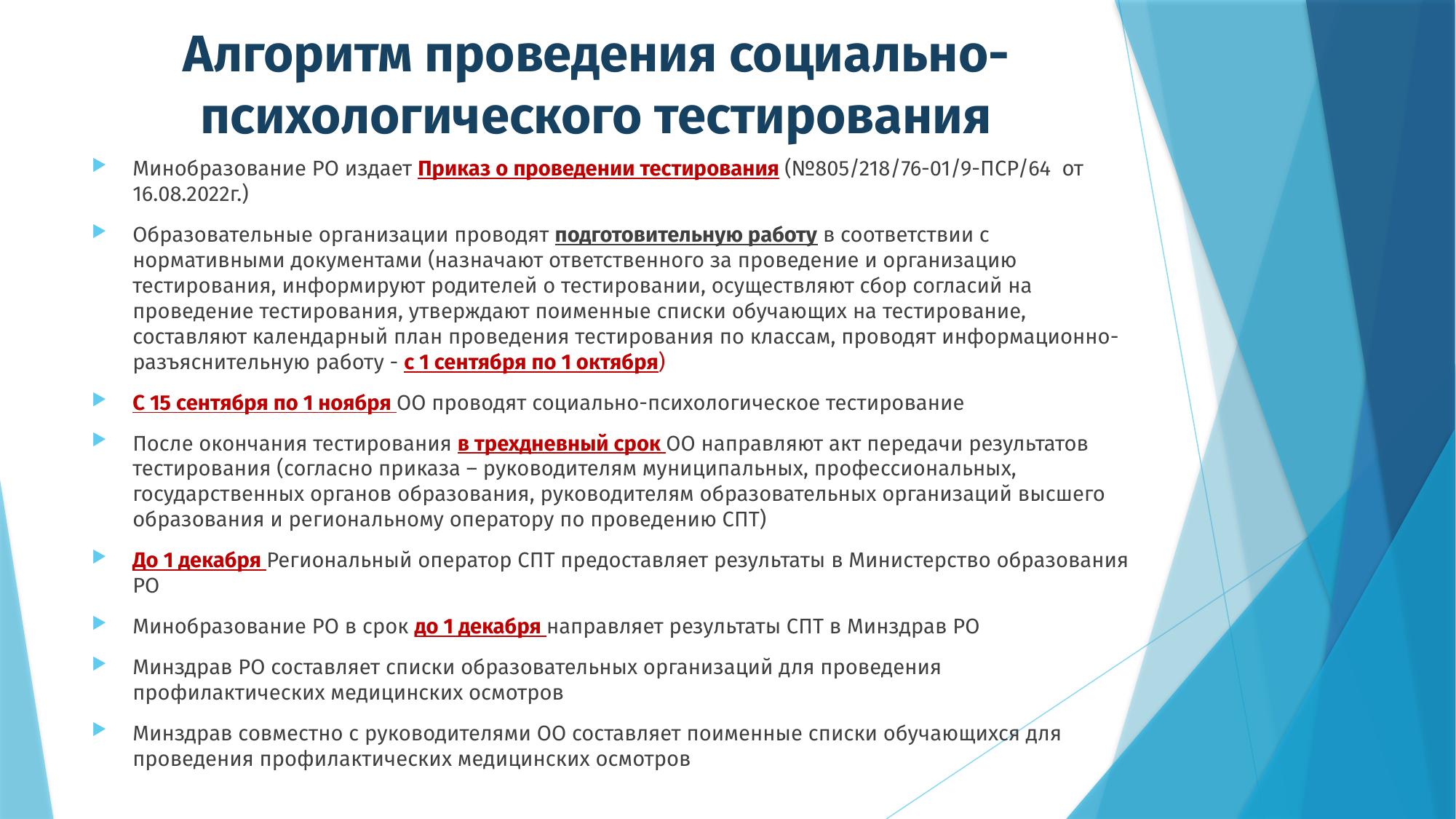

# Алгоритм проведения социально-психологического тестирования
Минобразование РО издает Приказ о проведении тестирования (№805/218/76-01/9-ПСР/64  от 16.08.2022г.)
Образовательные организации проводят подготовительную работу в соответствии с нормативными документами (назначают ответственного за проведение и организацию тестирования, информируют родителей о тестировании, осуществляют сбор согласий на проведение тестирования, утверждают поименные списки обучающих на тестирование, составляют календарный план проведения тестирования по классам, проводят информационно-разъяснительную работу - с 1 сентября по 1 октября)
С 15 сентября по 1 ноября ОО проводят социально-психологическое тестирование
После окончания тестирования в трехдневный срок ОО направляют акт передачи результатов тестирования (согласно приказа – руководителям муниципальных, профессиональных, государственных органов образования, руководителям образовательных организаций высшего образования и региональному оператору по проведению СПТ)
До 1 декабря Региональный оператор СПТ предоставляет результаты в Министерство образования РО
Минобразование РО в срок до 1 декабря направляет результаты СПТ в Минздрав РО
Минздрав РО составляет списки образовательных организаций для проведения профилактических медицинских осмотров
Минздрав совместно с руководителями ОО составляет поименные списки обучающихся для проведения профилактических медицинских осмотров